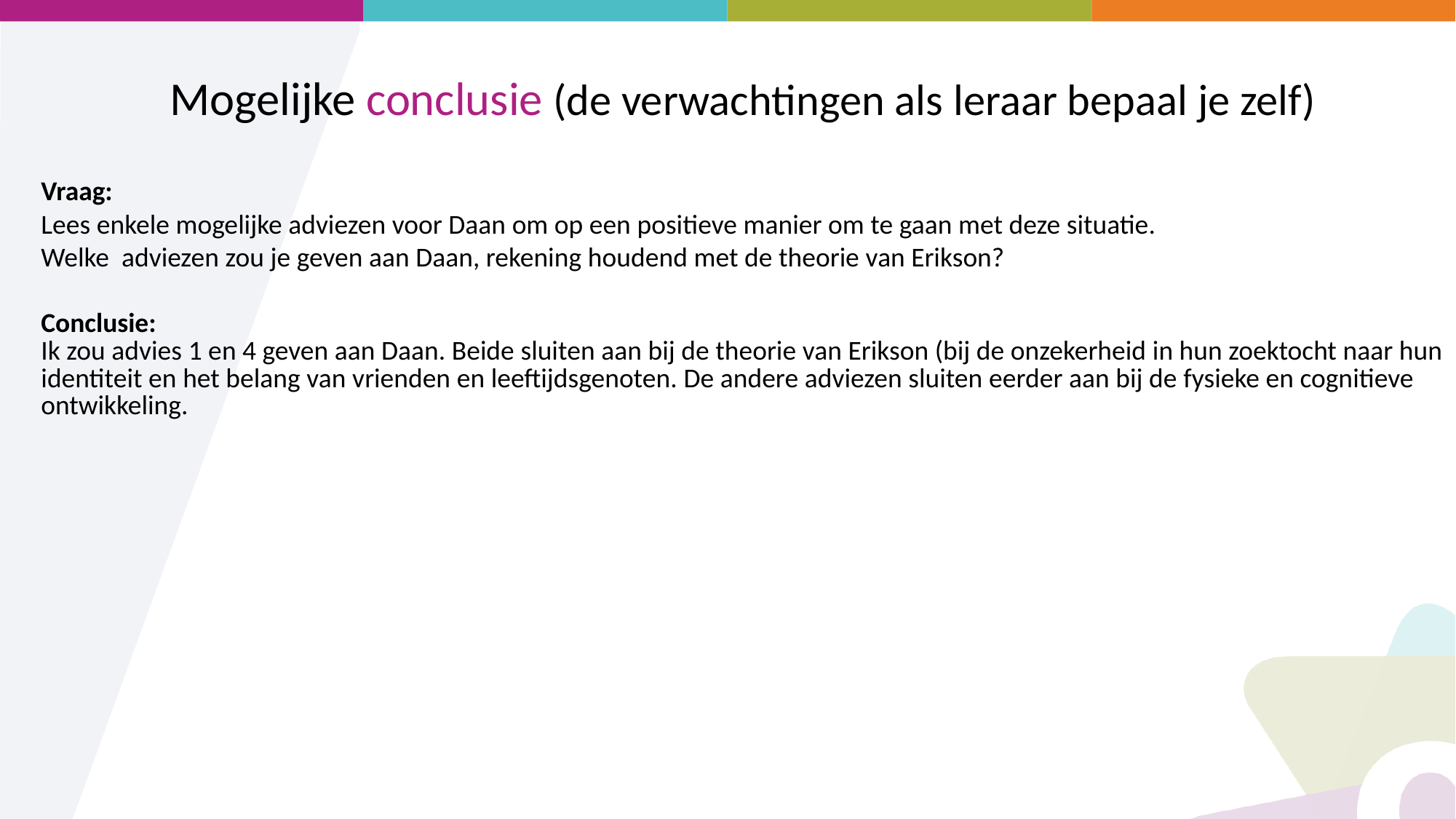

Mogelijke conclusie (de verwachtingen als leraar bepaal je zelf)
Vraag:
Lees enkele mogelijke adviezen voor Daan om op een positieve manier om te gaan met deze situatie.
Welke  adviezen zou je geven aan Daan, rekening houdend met de theorie van Erikson?

Conclusie:
Ik zou advies 1 en 4 geven aan Daan. Beide sluiten aan bij de theorie van Erikson (bij de onzekerheid in hun zoektocht naar hun identiteit en het belang van vrienden en leeftijdsgenoten. De andere adviezen sluiten eerder aan bij de fysieke en cognitieve ontwikkeling.